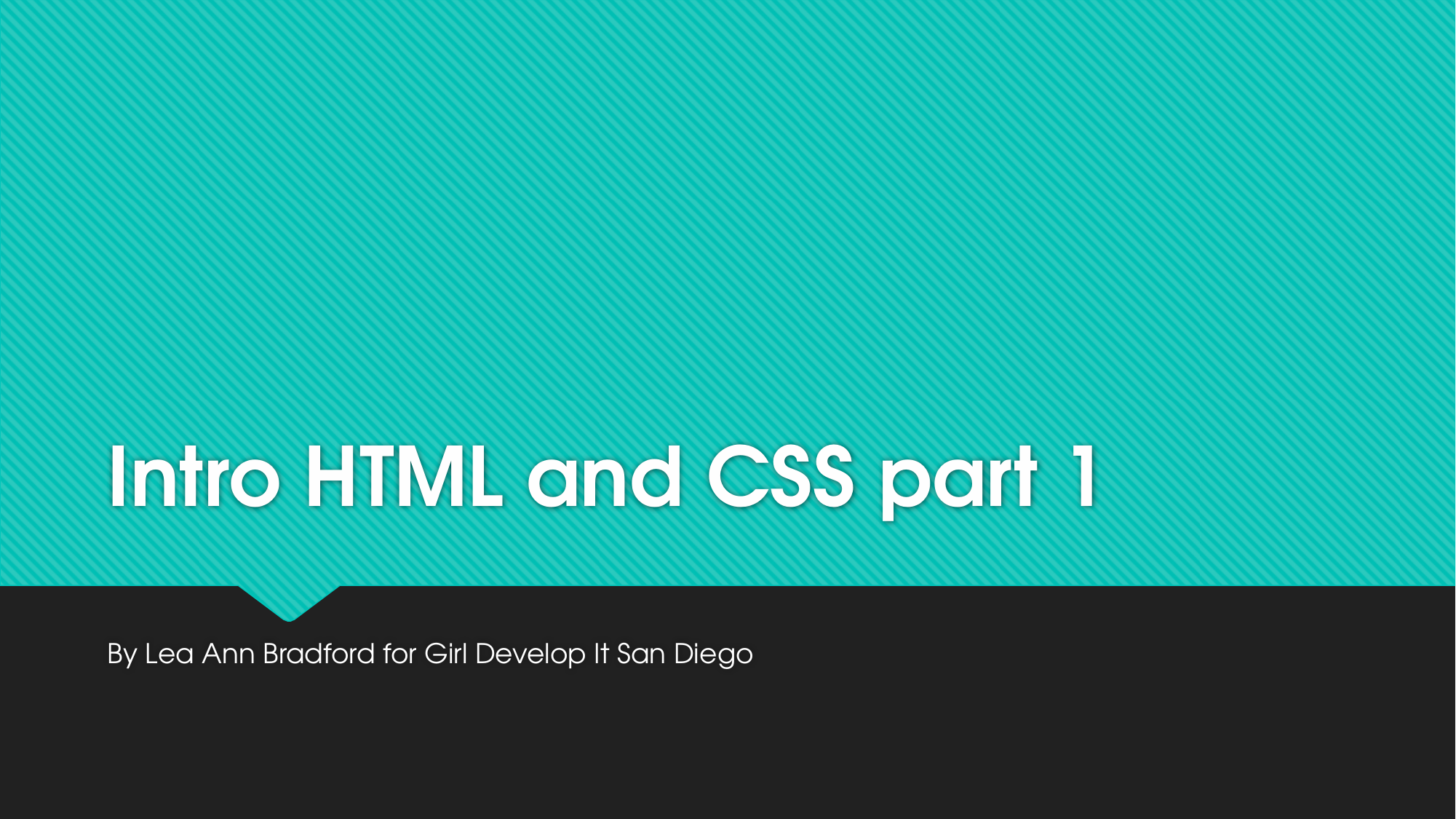

# Intro HTML and CSS part 1
By Lea Ann Bradford for Girl Develop It San Diego